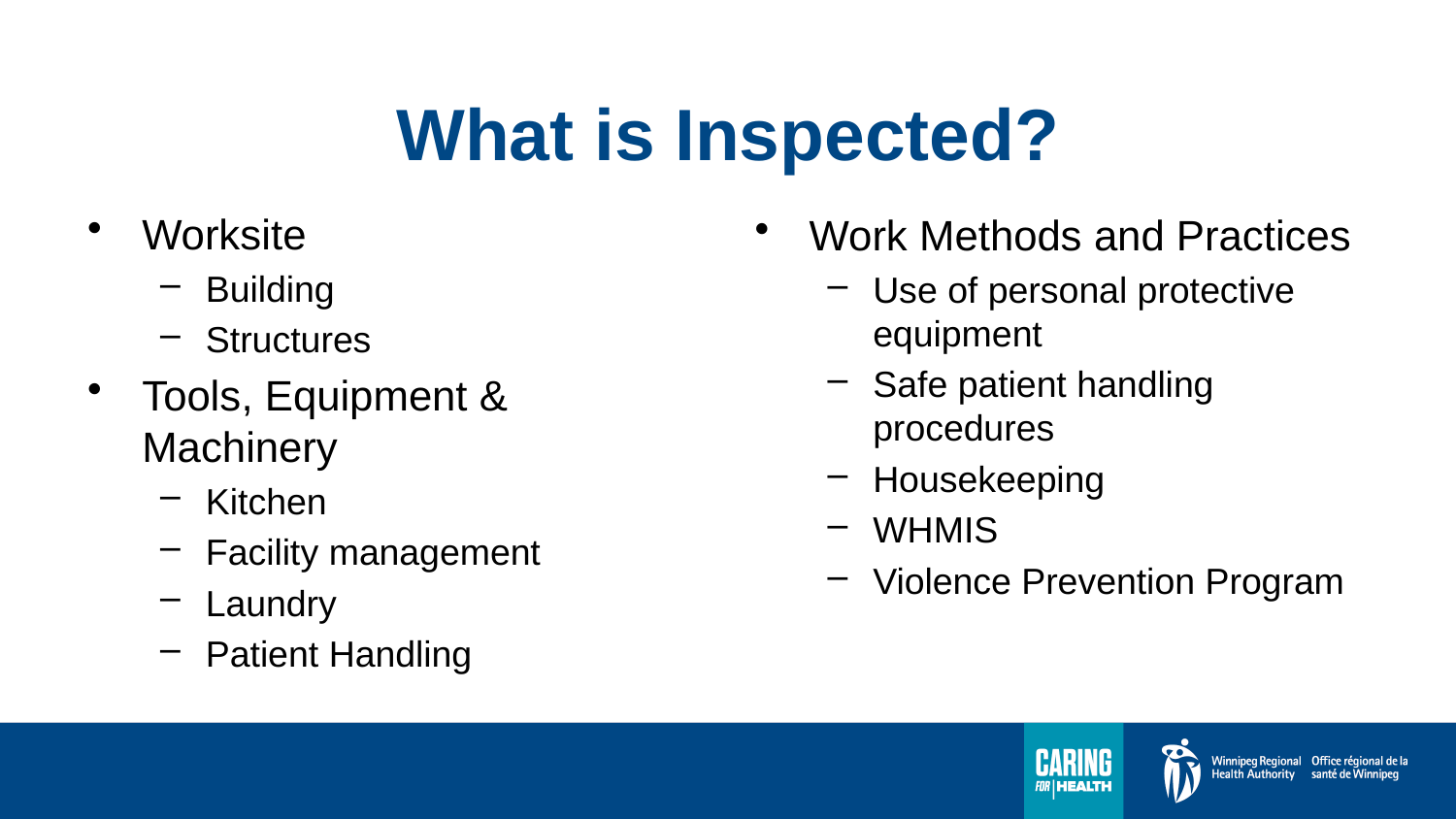

# What is Inspected?
Worksite
Building
Structures
Tools, Equipment & Machinery
Kitchen
Facility management
Laundry
Patient Handling
Work Methods and Practices
Use of personal protective equipment
Safe patient handling procedures
Housekeeping
WHMIS
Violence Prevention Program